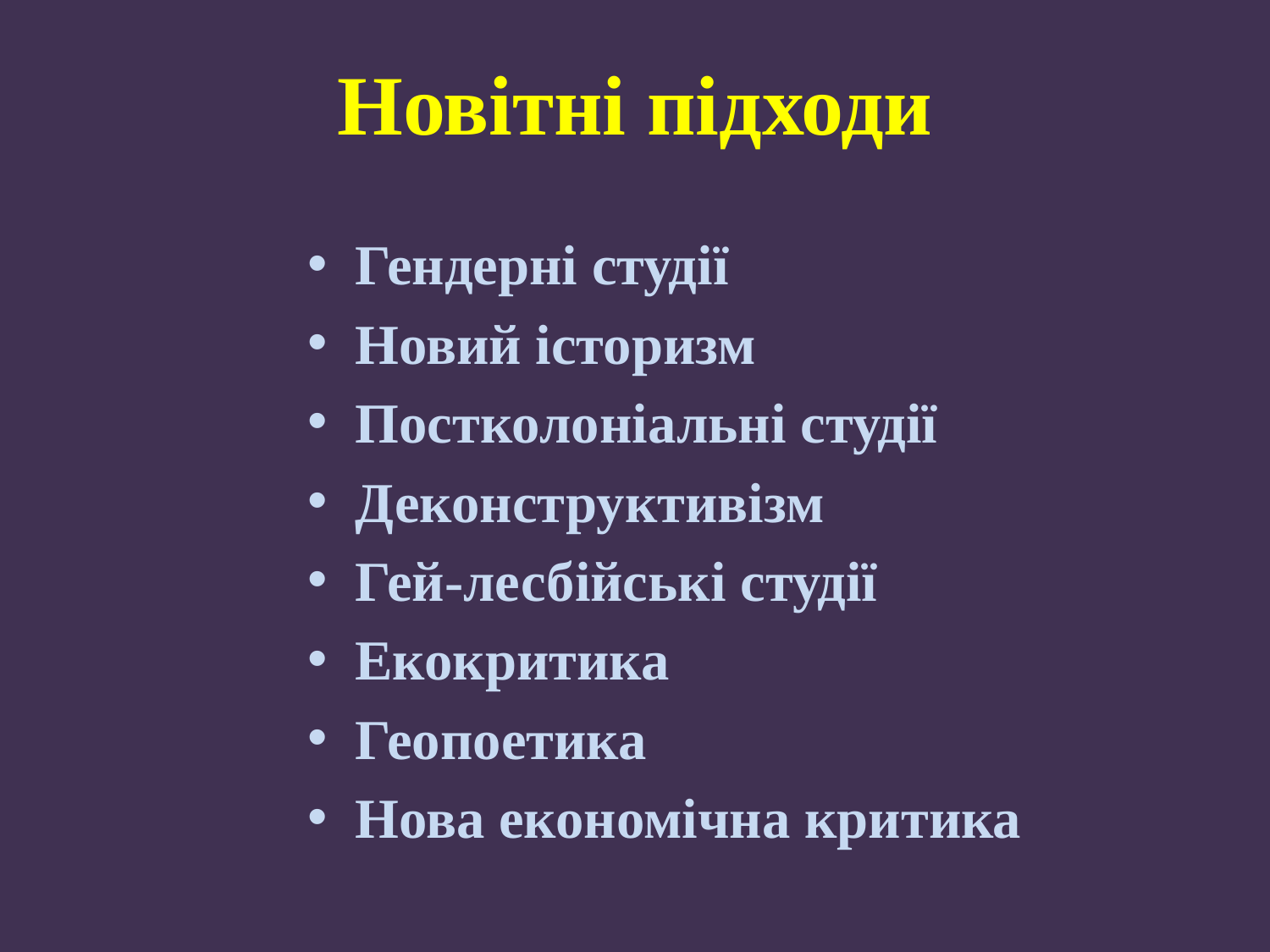

# Новітні підходи
Гендерні студії
Новий історизм
Постколоніальні студії
Деконструктивізм
Гей-лесбійські студії
Екокритика
Геопоетика
Нова економічна критика